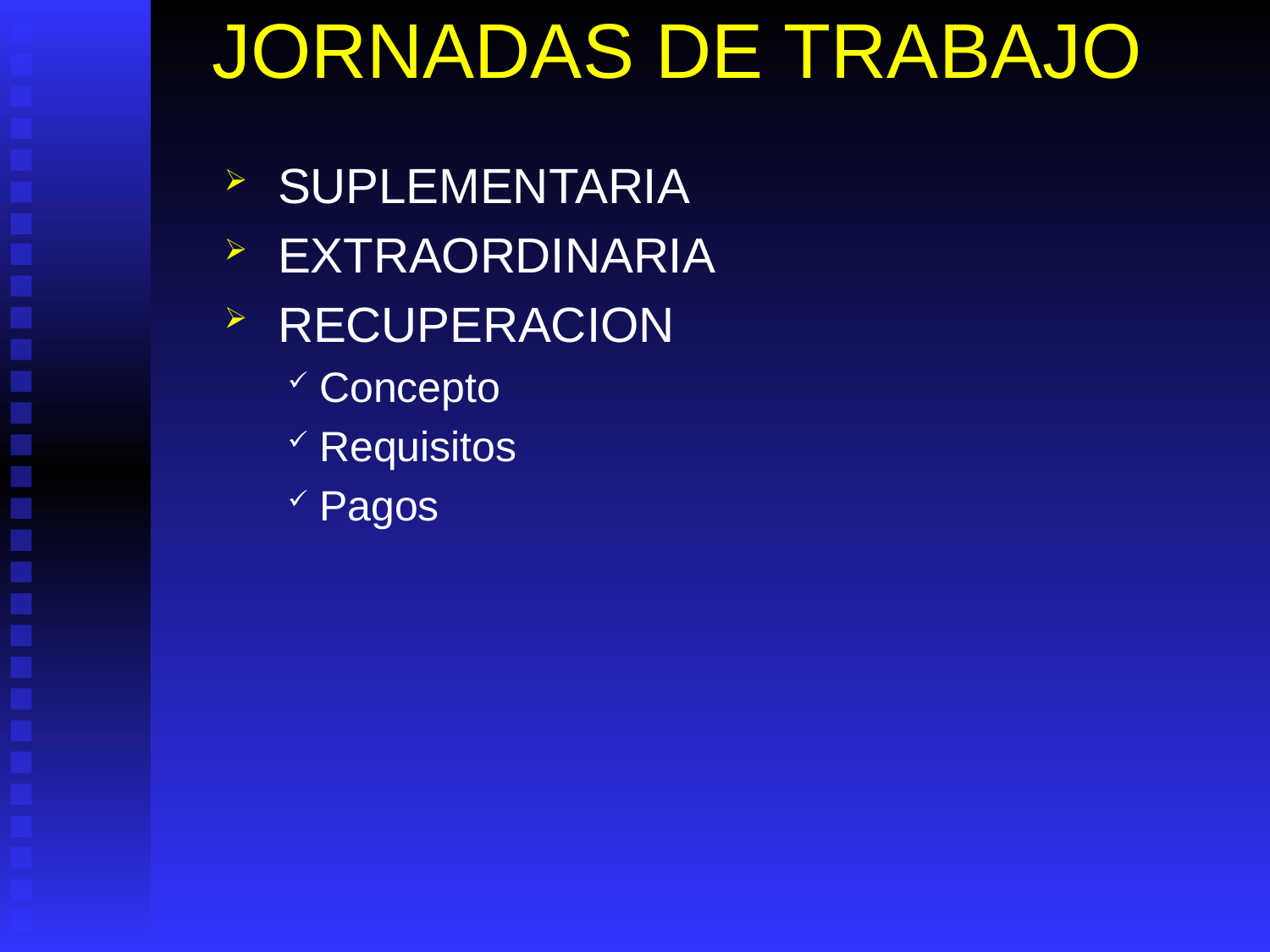

# JORNADAS DE TRABAJO
 SUPLEMENTARIA
 EXTRAORDINARIA
 RECUPERACION
Concepto
Requisitos
Pagos